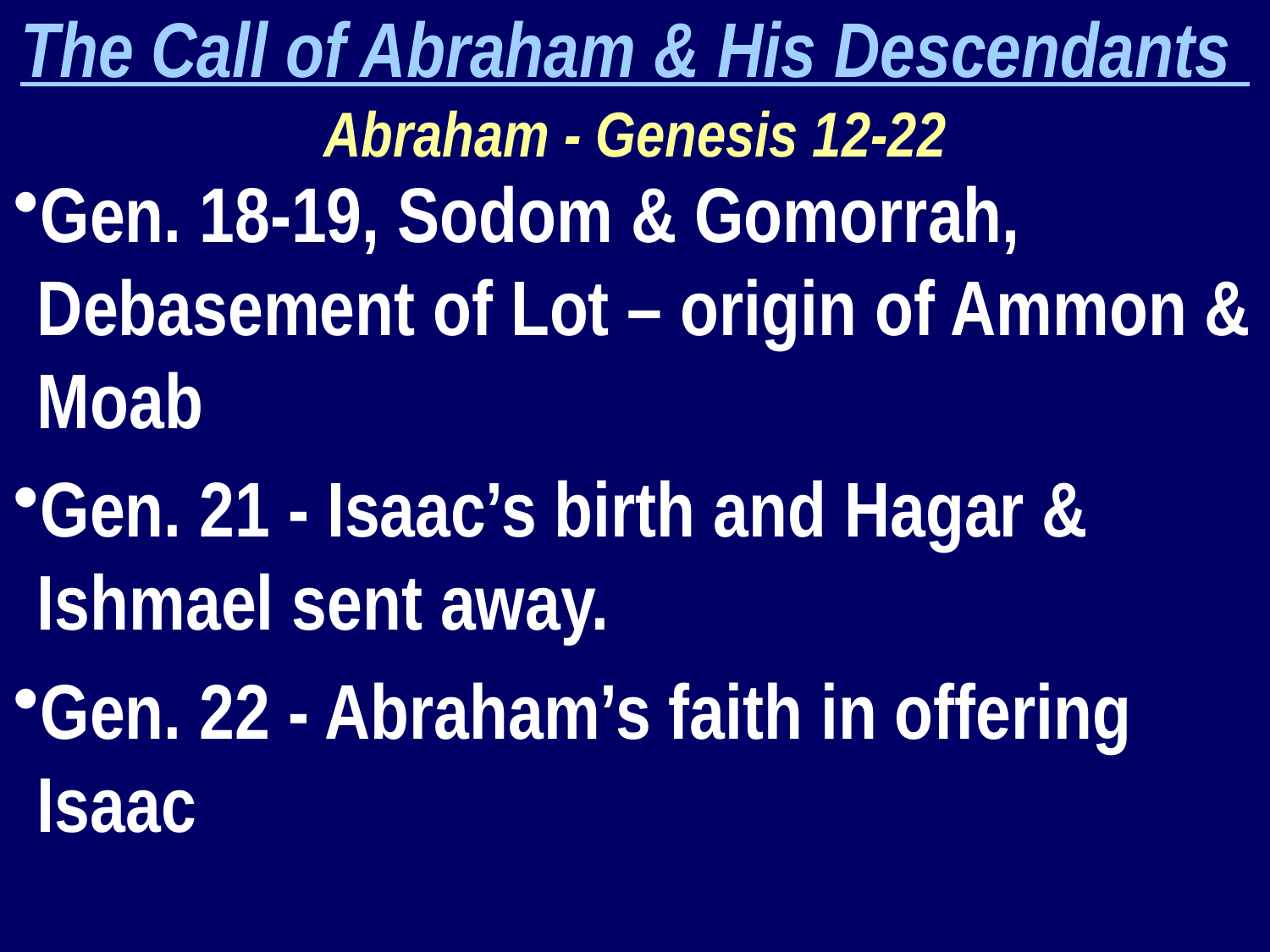

The Call of Abraham & His Descendants
Abraham - Genesis 12-22
Gen. 18-19, Sodom & Gomorrah, Debasement of Lot – origin of Ammon & Moab
Gen. 21 - Isaac’s birth and Hagar & Ishmael sent away.
Gen. 22 - Abraham’s faith in offering Isaac